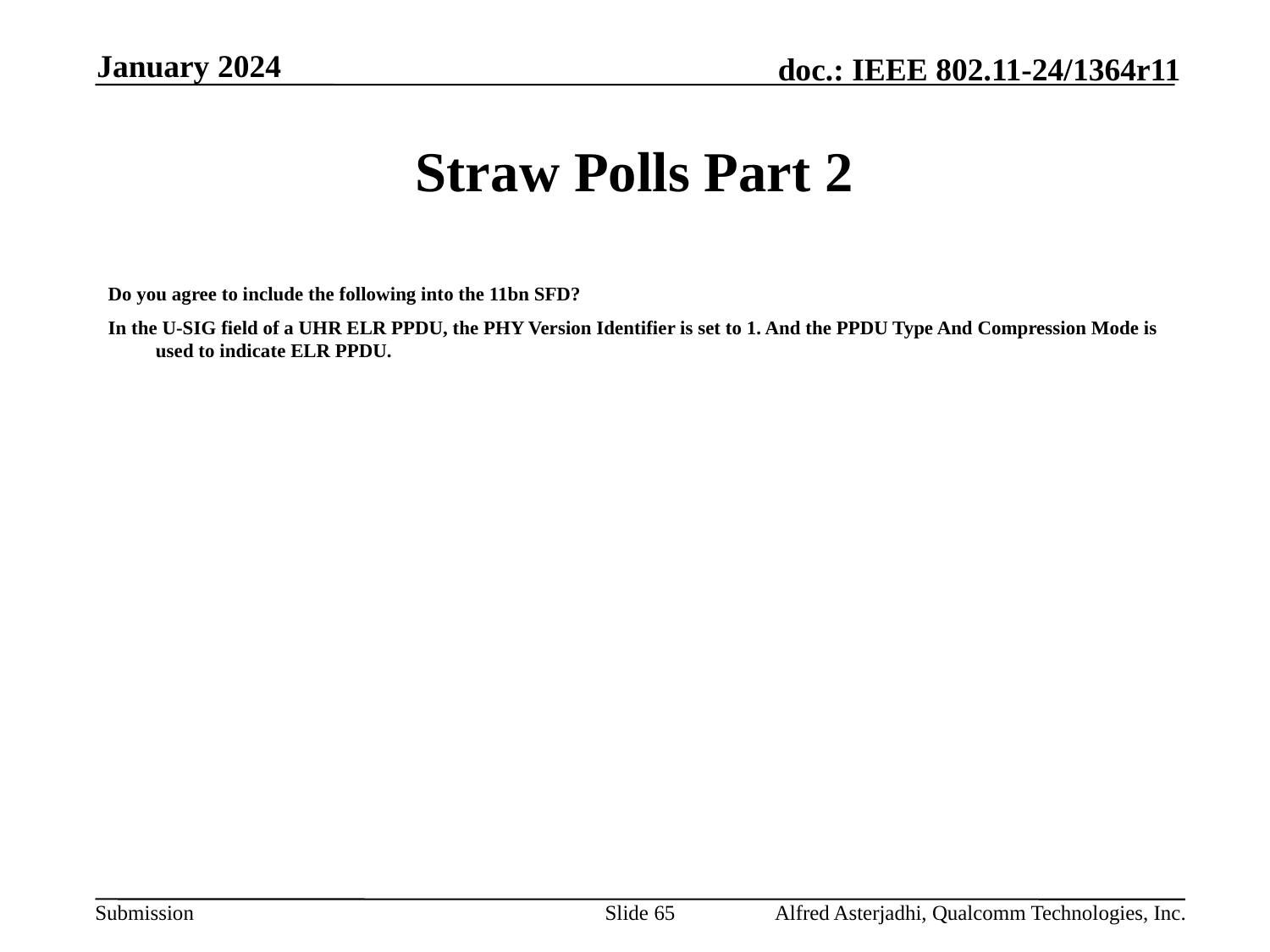

January 2024
# Straw Polls Part 2
Do you agree to include the following into the 11bn SFD?
In the U-SIG field of a UHR ELR PPDU, the PHY Version Identifier is set to 1. And the PPDU Type And Compression Mode is used to indicate ELR PPDU.
Slide 65
Alfred Asterjadhi, Qualcomm Technologies, Inc.